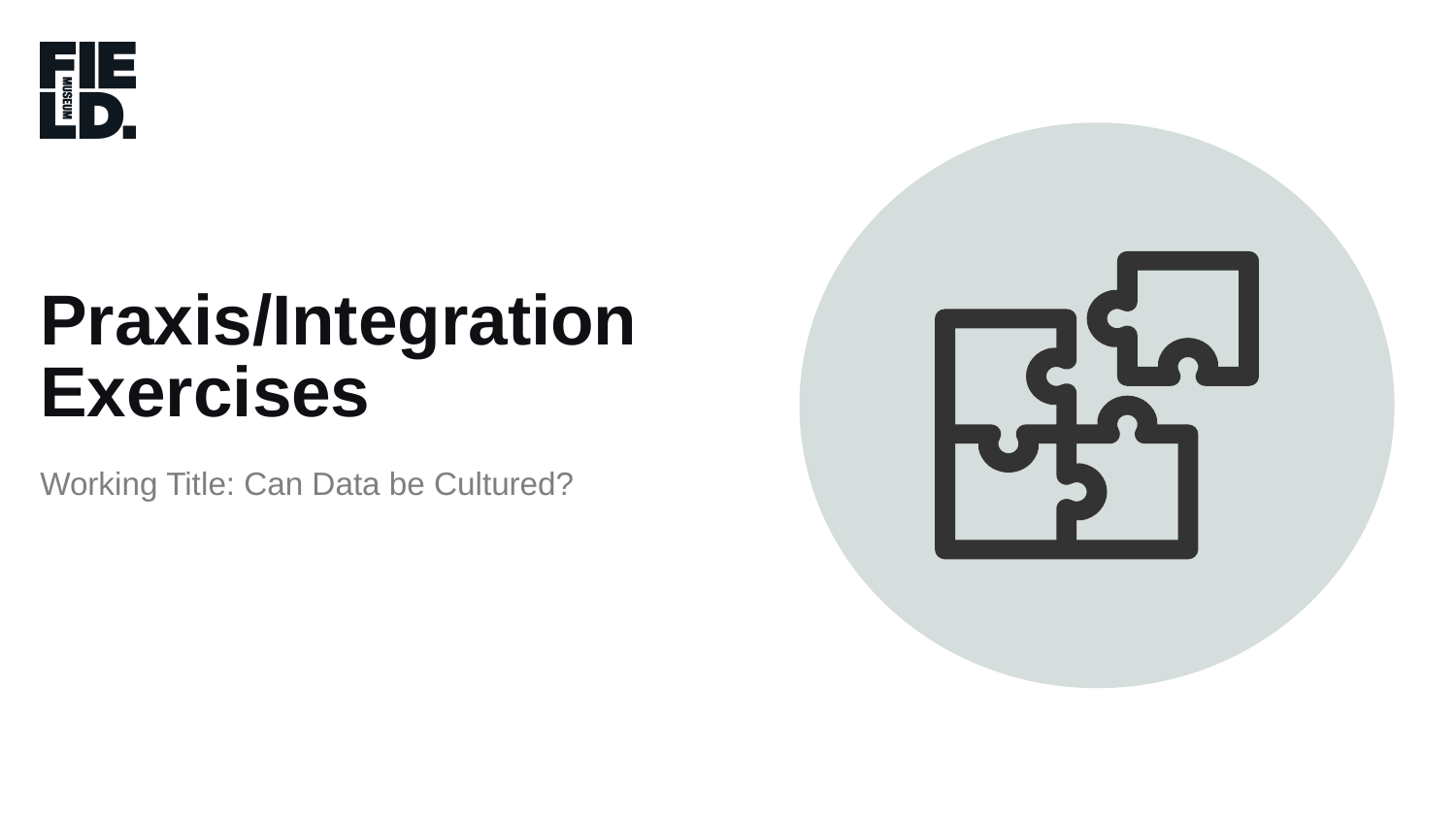

Praxis/Integration
Exercises
Working Title: Can Data be Cultured?